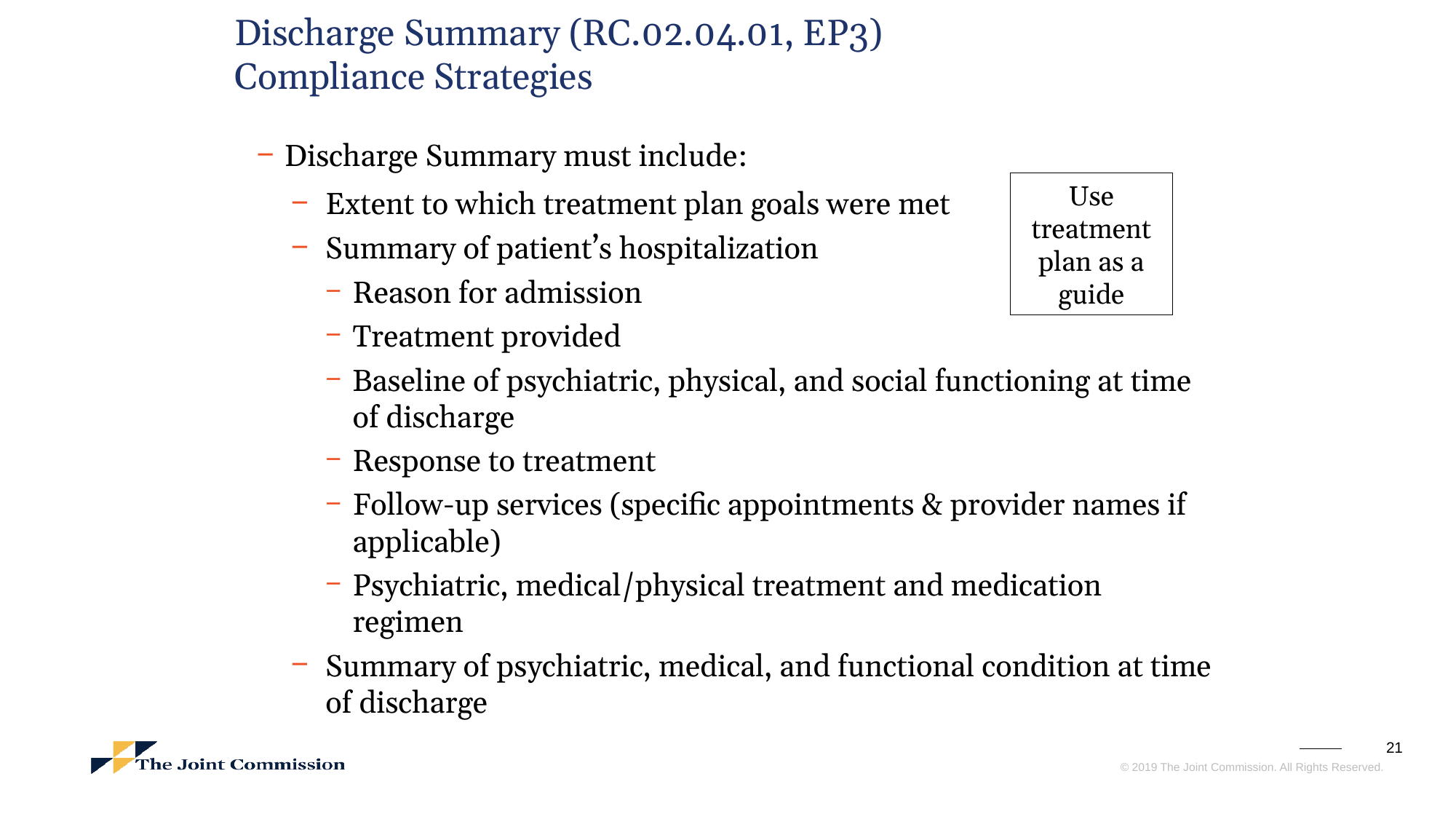

Discharge Summary (RC.02.04.01, EP3)
Compliance Strategies
Discharge Summary must include:
Extent to which treatment plan goals were met
Summary of patient’s hospitalization
Reason for admission
Treatment provided
Baseline of psychiatric, physical, and social functioning at time of discharge
Response to treatment
Follow-up services (specific appointments & provider names if applicable)
Psychiatric, medical/physical treatment and medication regimen
Summary of psychiatric, medical, and functional condition at time of discharge

Use treatment plan as a guide
# RC.02.04.01 EP3